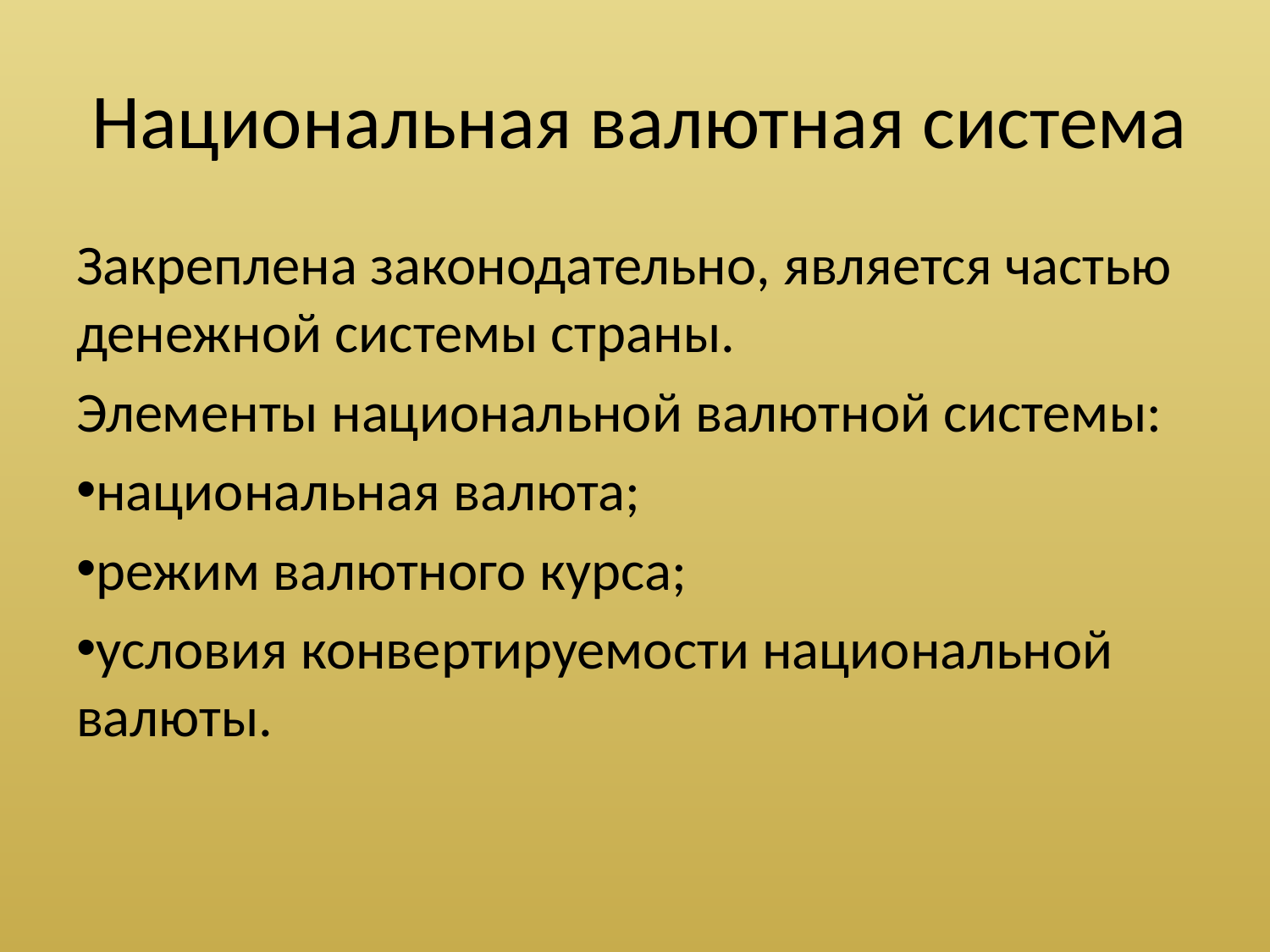

# Национальная валютная система
Закреплена законодательно, является частью денежной системы страны.
Элементы национальной валютной системы:
национальная валюта;
режим валютного курса;
условия конвертируемости национальной валюты.